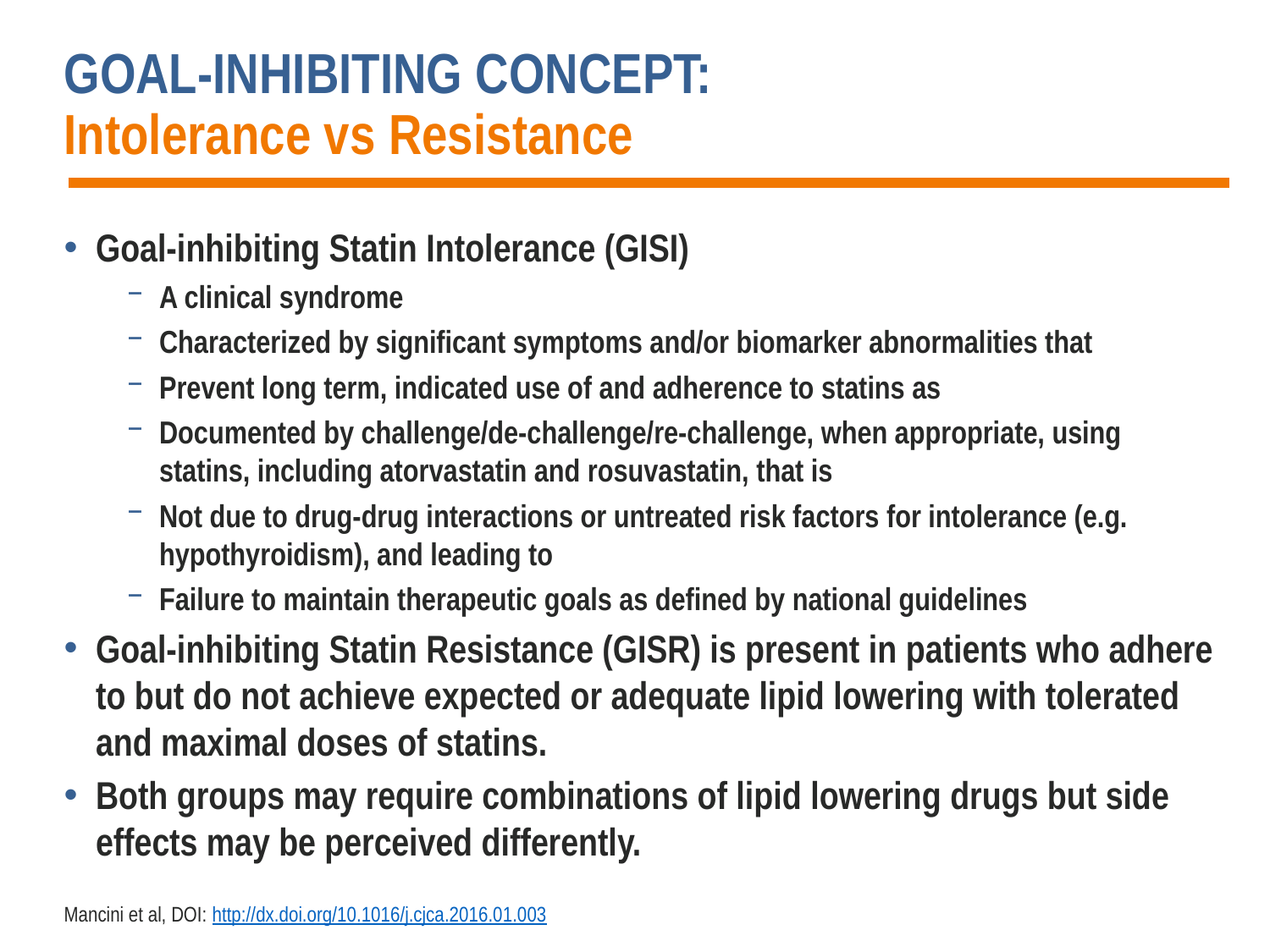

# GOAL-INHIBITING CONCEPT: Intolerance vs Resistance
Goal-inhibiting Statin Intolerance (GISI)
A clinical syndrome
Characterized by significant symptoms and/or biomarker abnormalities that
Prevent long term, indicated use of and adherence to statins as
Documented by challenge/de-challenge/re-challenge, when appropriate, using statins, including atorvastatin and rosuvastatin, that is
Not due to drug-drug interactions or untreated risk factors for intolerance (e.g. hypothyroidism), and leading to
Failure to maintain therapeutic goals as defined by national guidelines
Goal-inhibiting Statin Resistance (GISR) is present in patients who adhere to but do not achieve expected or adequate lipid lowering with tolerated and maximal doses of statins.
Both groups may require combinations of lipid lowering drugs but side effects may be perceived differently.
Mancini et al, DOI: http://dx.doi.org/10.1016/j.cjca.2016.01.003